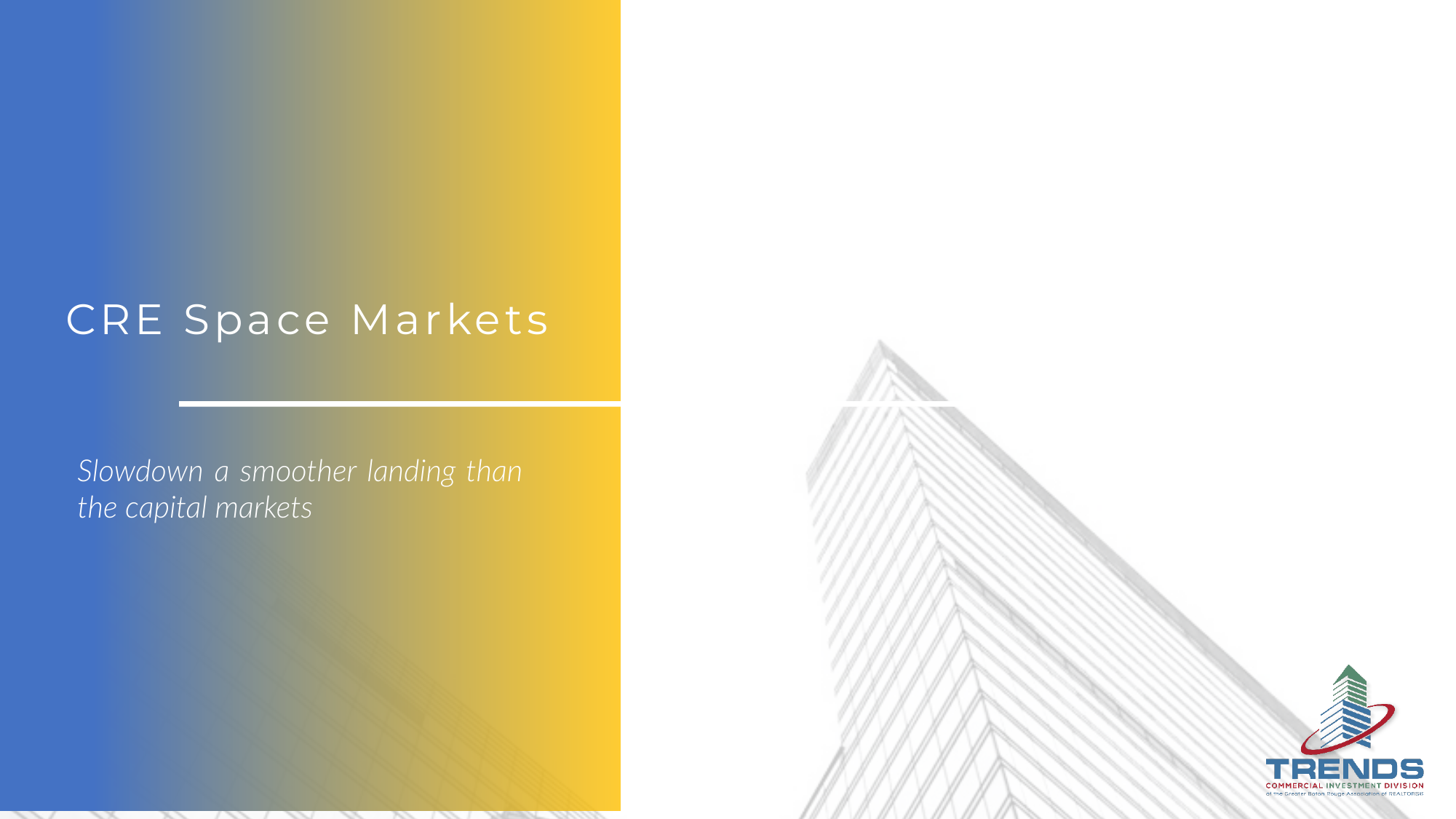

CRE Space Markets

Slowdown a smoother landing than the capital markets